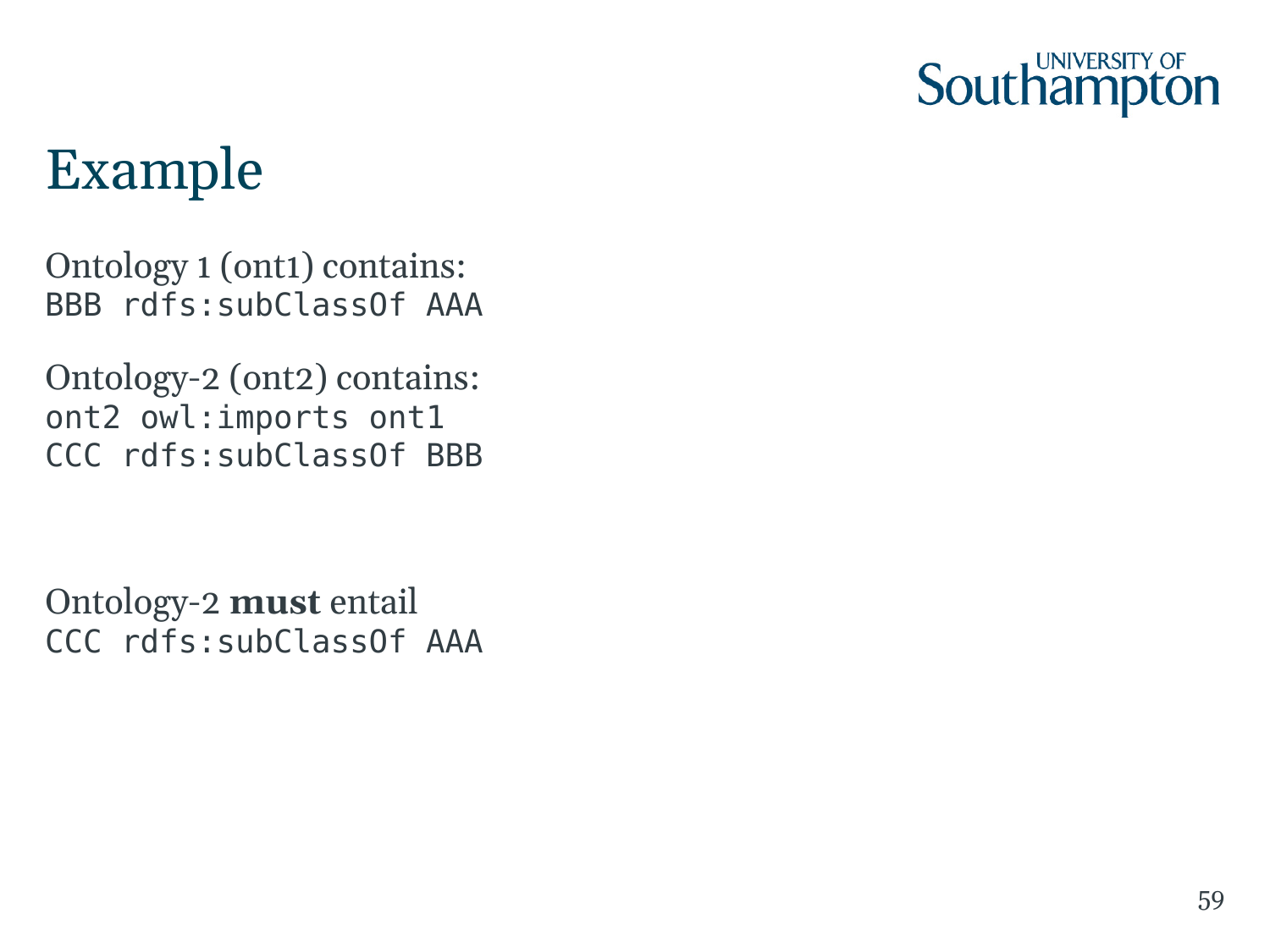

# Example
Ontology 1 (ont1) contains:
BBB rdfs:subClassOf AAA
Ontology-2 (ont2) contains:
ont2 owl:imports ont1
CCC rdfs:subClassOf BBB

Ontology-2 must entail
CCC rdfs:subClassOf AAA
59